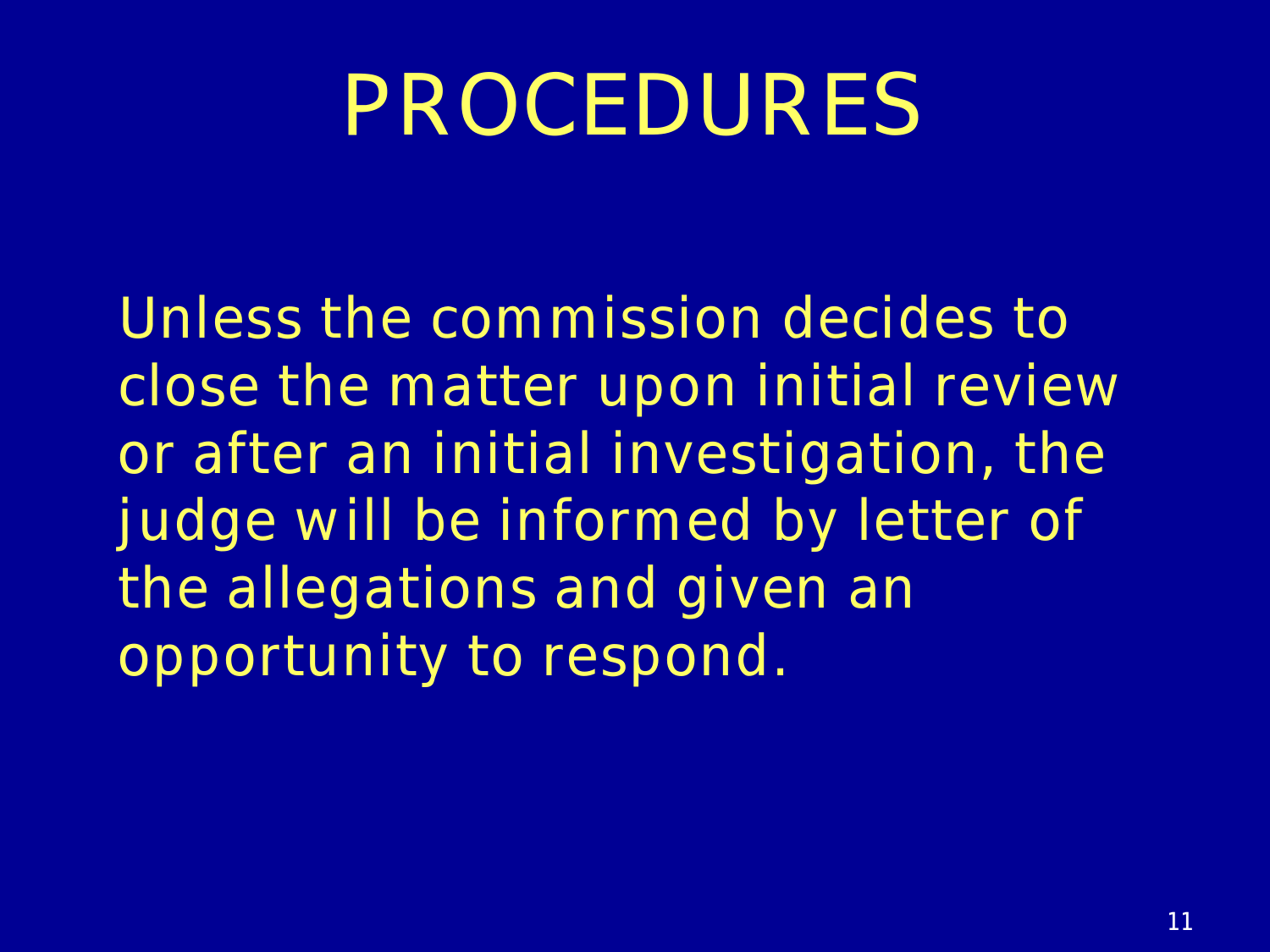

# PROCEDURES
Unless the commission decides to close the matter upon initial review or after an initial investigation, the judge will be informed by letter of the allegations and given an opportunity to respond.
11